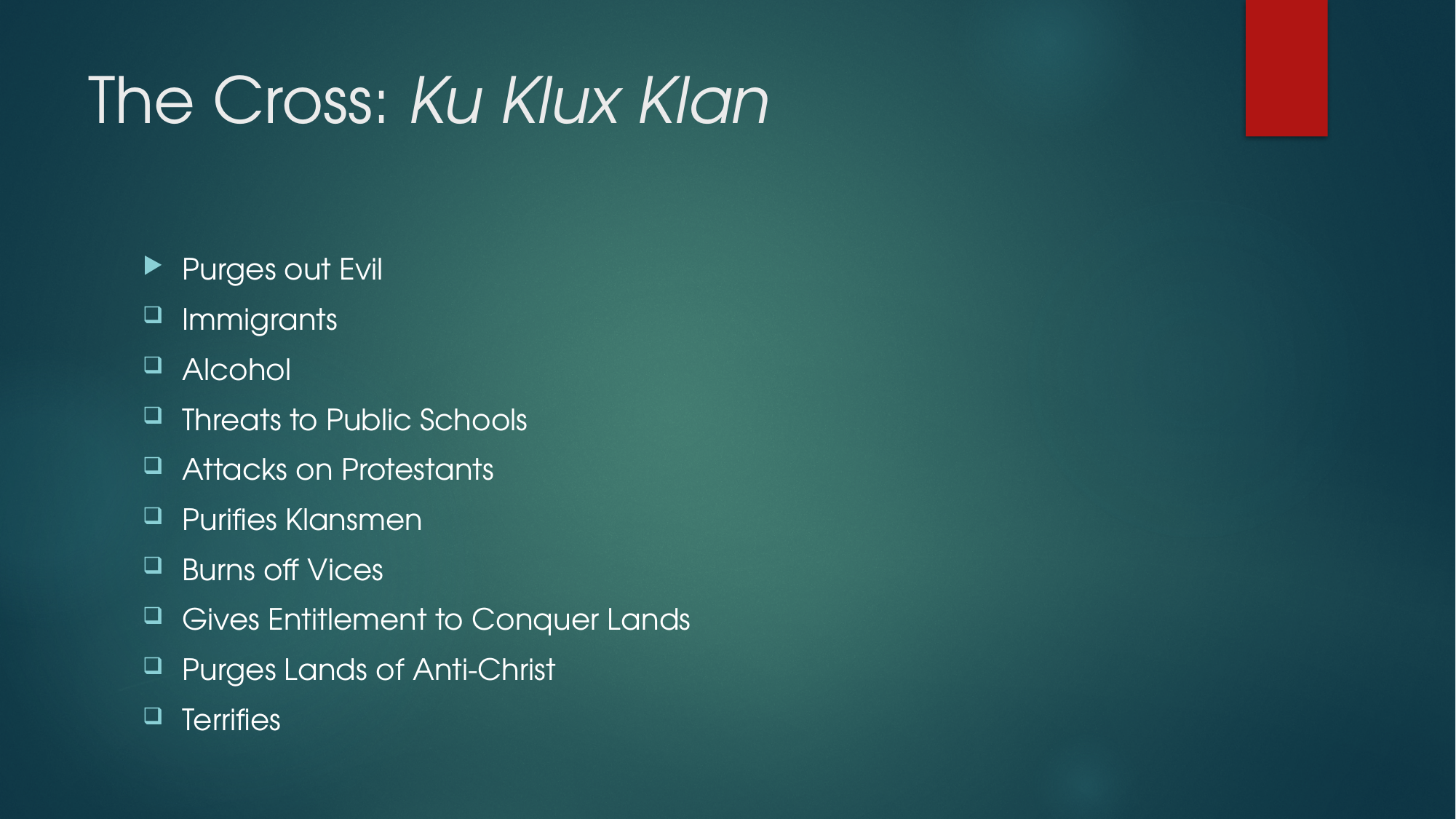

# The Cross: Ku Klux Klan
Purges out Evil
Immigrants
Alcohol
Threats to Public Schools
Attacks on Protestants
Purifies Klansmen
Burns off Vices
Gives Entitlement to Conquer Lands
Purges Lands of Anti-Christ
Terrifies